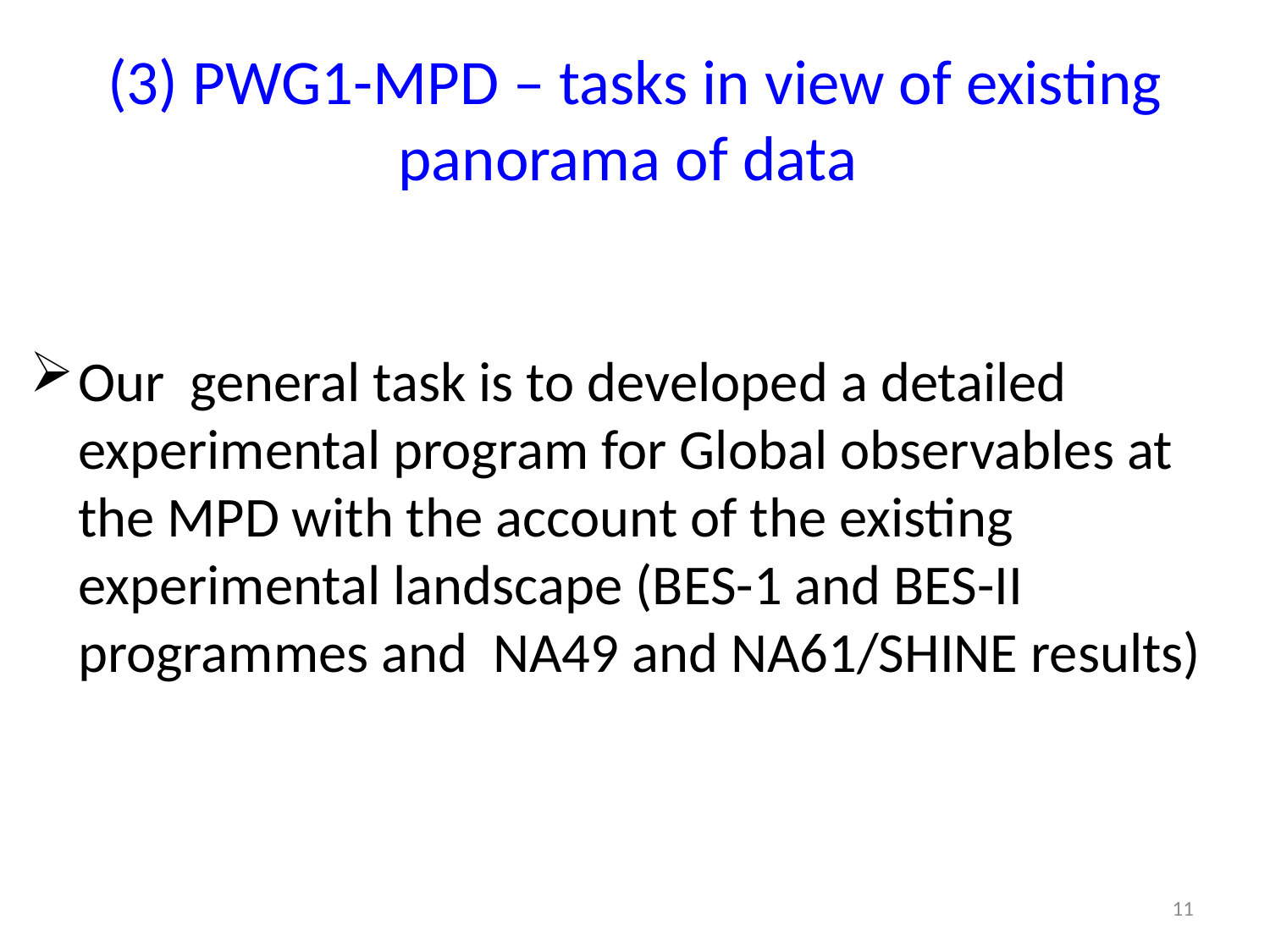

# (3) PWG1-MPD – tasks in view of existing panorama of data
Our  general task is to developed a detailed experimental program for Global observables at the MPD with the account of the existing  experimental landscape (BES-1 and BES-II programmes and  NA49 and NA61/SHINE results)
11